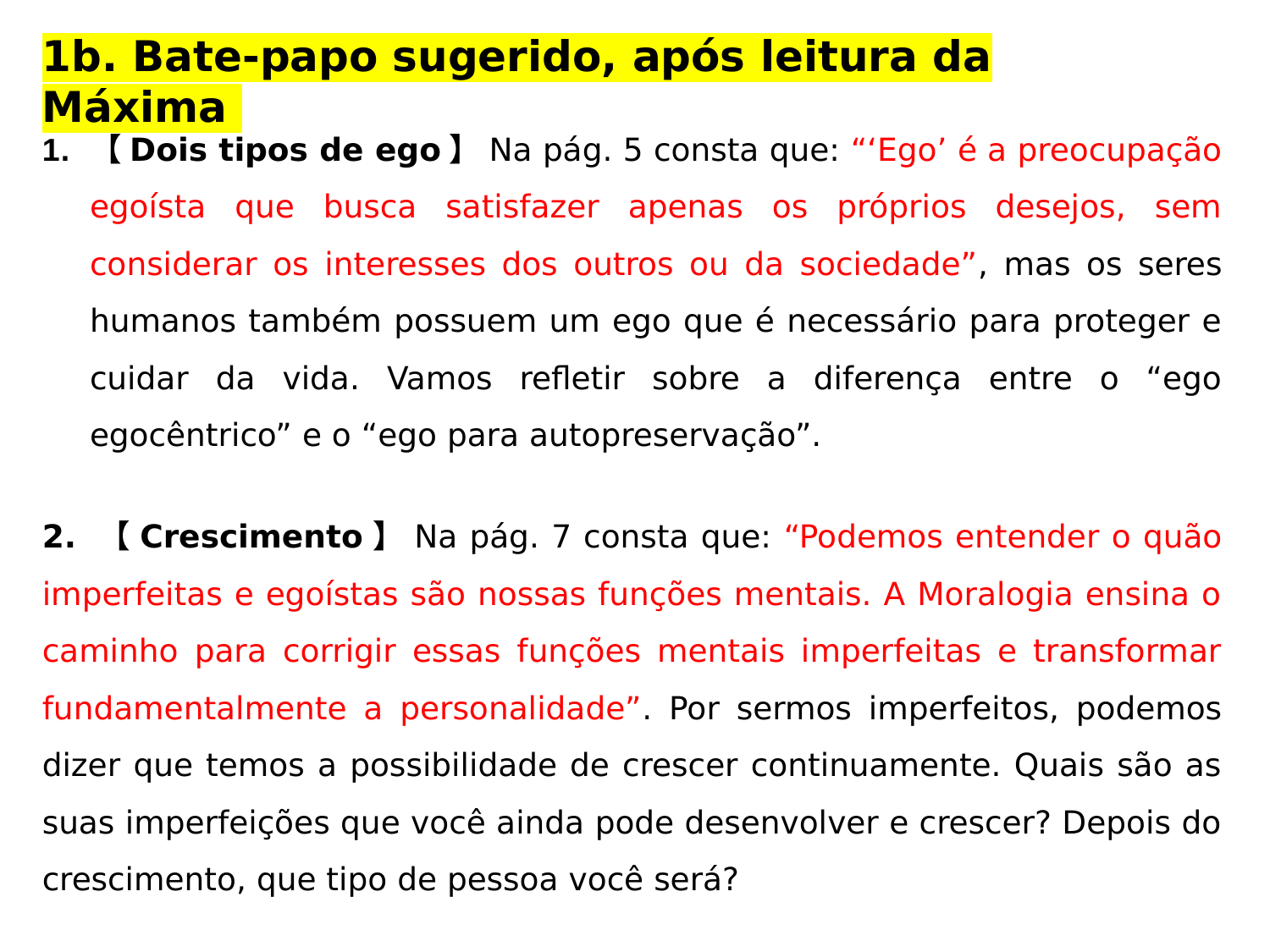

1b. Bate-papo sugerido, após leitura da Máxima
【Dois tipos de ego】Na pág. 5 consta que: “‘Ego’ é a preocupação egoísta que busca satisfazer apenas os próprios desejos, sem considerar os interesses dos outros ou da sociedade”, mas os seres humanos também possuem um ego que é necessário para proteger e cuidar da vida. Vamos refletir sobre a diferença entre o “ego egocêntrico” e o “ego para autopreservação”.

2. 【Crescimento】Na pág. 7 consta que: “Podemos entender o quão imperfeitas e egoístas são nossas funções mentais. A Moralogia ensina o caminho para corrigir essas funções mentais imperfeitas e transformar fundamentalmente a personalidade”. Por sermos imperfeitos, podemos dizer que temos a possibilidade de crescer continuamente. Quais são as suas imperfeições que você ainda pode desenvolver e crescer? Depois do crescimento, que tipo de pessoa você será?